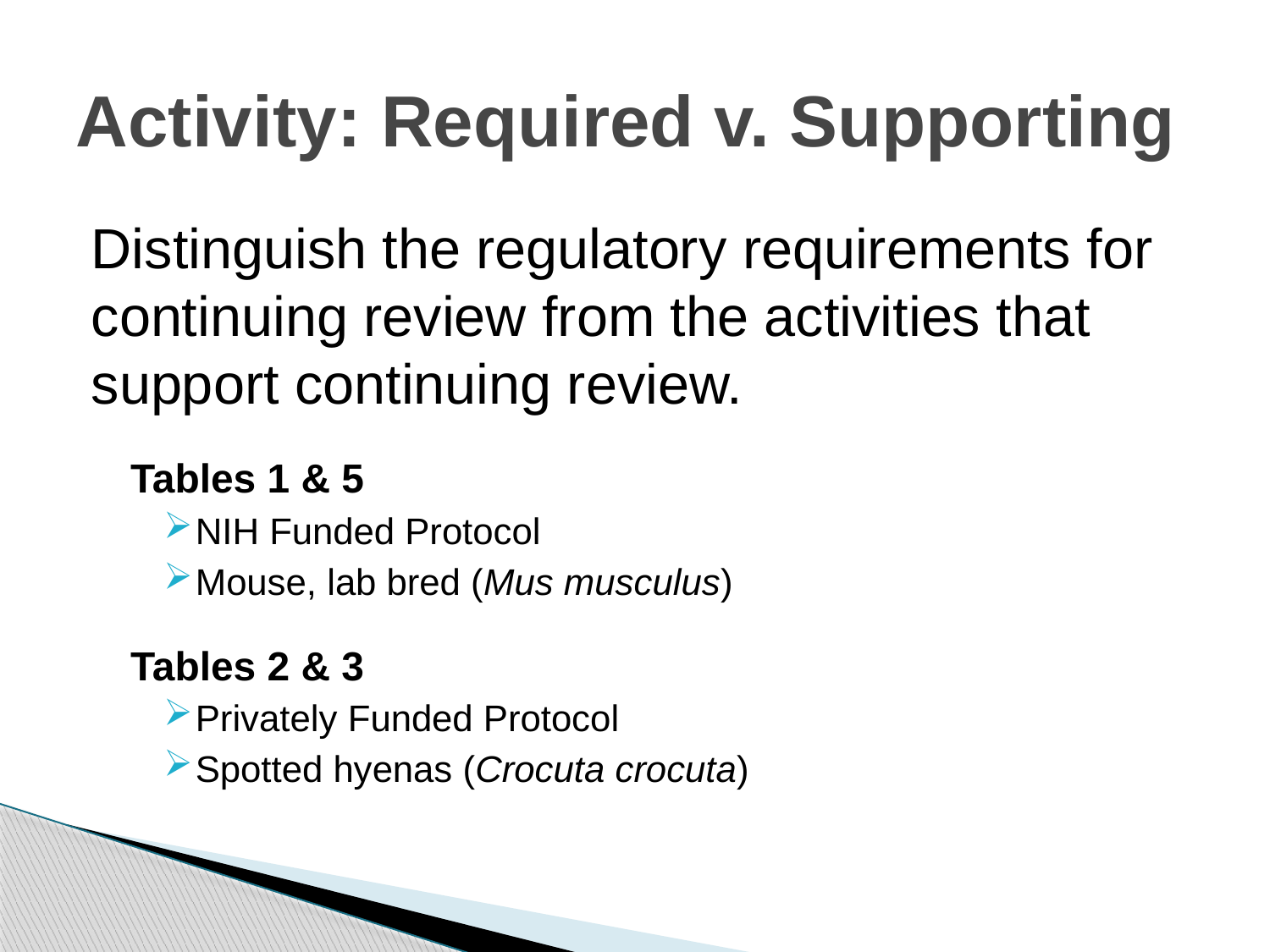

# Activity: Required v. Supporting
Distinguish the regulatory requirements for continuing review from the activities that support continuing review.
Tables 1 & 5
NIH Funded Protocol
Mouse, lab bred (Mus musculus)
Tables 2 & 3
Privately Funded Protocol
Spotted hyenas (Crocuta crocuta)